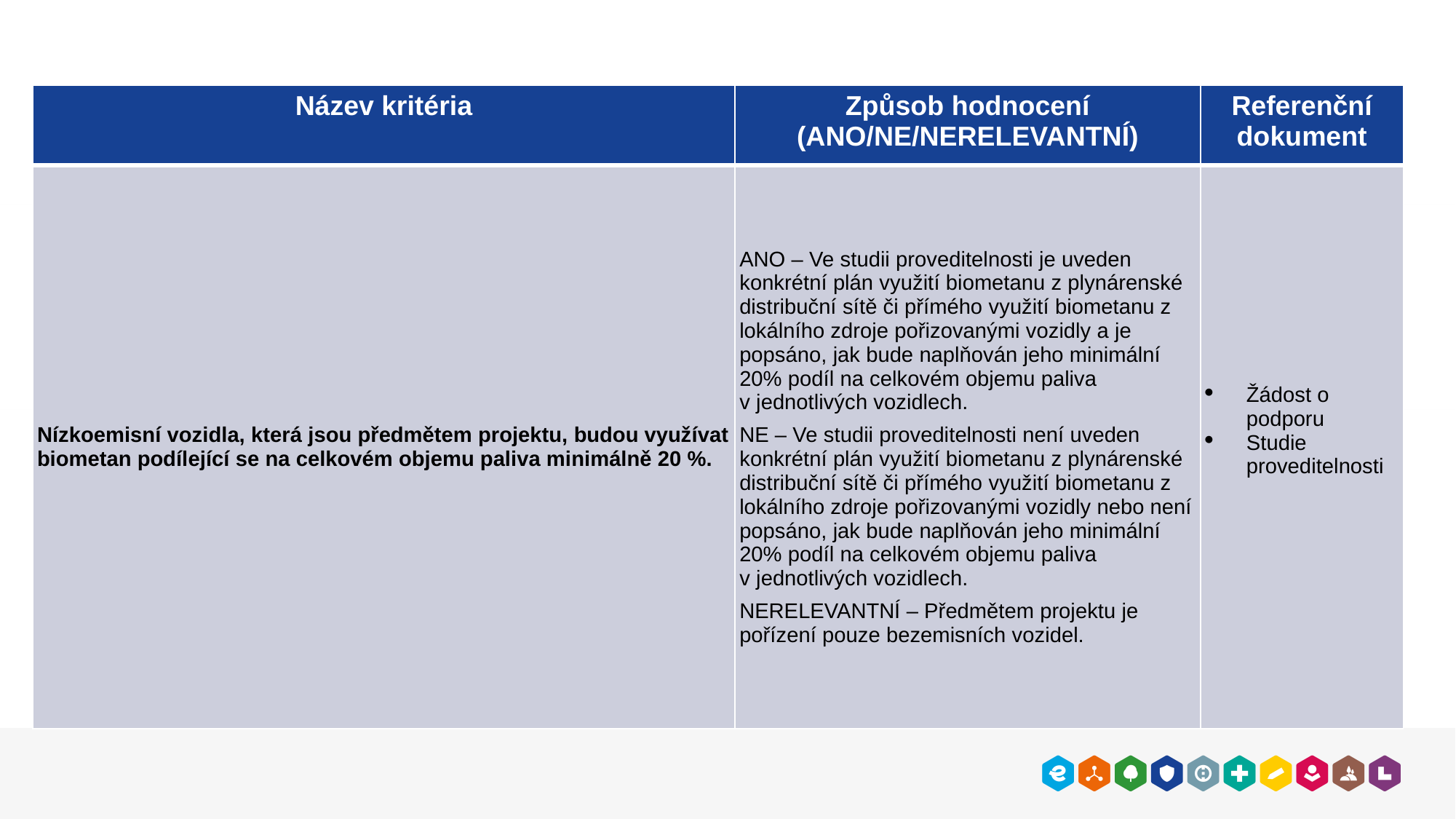

| Název kritéria | Způsob hodnocení (ANO/NE/NERELEVANTNÍ) | Referenční dokument |
| --- | --- | --- |
| Nízkoemisní vozidla, která jsou předmětem projektu, budou využívat biometan podílející se na celkovém objemu paliva minimálně 20 %. | ANO – Ve studii proveditelnosti je uveden konkrétní plán využití biometanu z plynárenské distribuční sítě či přímého využití biometanu z lokálního zdroje pořizovanými vozidly a je popsáno, jak bude naplňován jeho minimální 20% podíl na celkovém objemu paliva v jednotlivých vozidlech. NE – Ve studii proveditelnosti není uveden konkrétní plán využití biometanu z plynárenské distribuční sítě či přímého využití biometanu z lokálního zdroje pořizovanými vozidly nebo není popsáno, jak bude naplňován jeho minimální 20% podíl na celkovém objemu paliva v jednotlivých vozidlech. NERELEVANTNÍ – Předmětem projektu je pořízení pouze bezemisních vozidel. | Žádost o podporu Studie proveditelnosti |